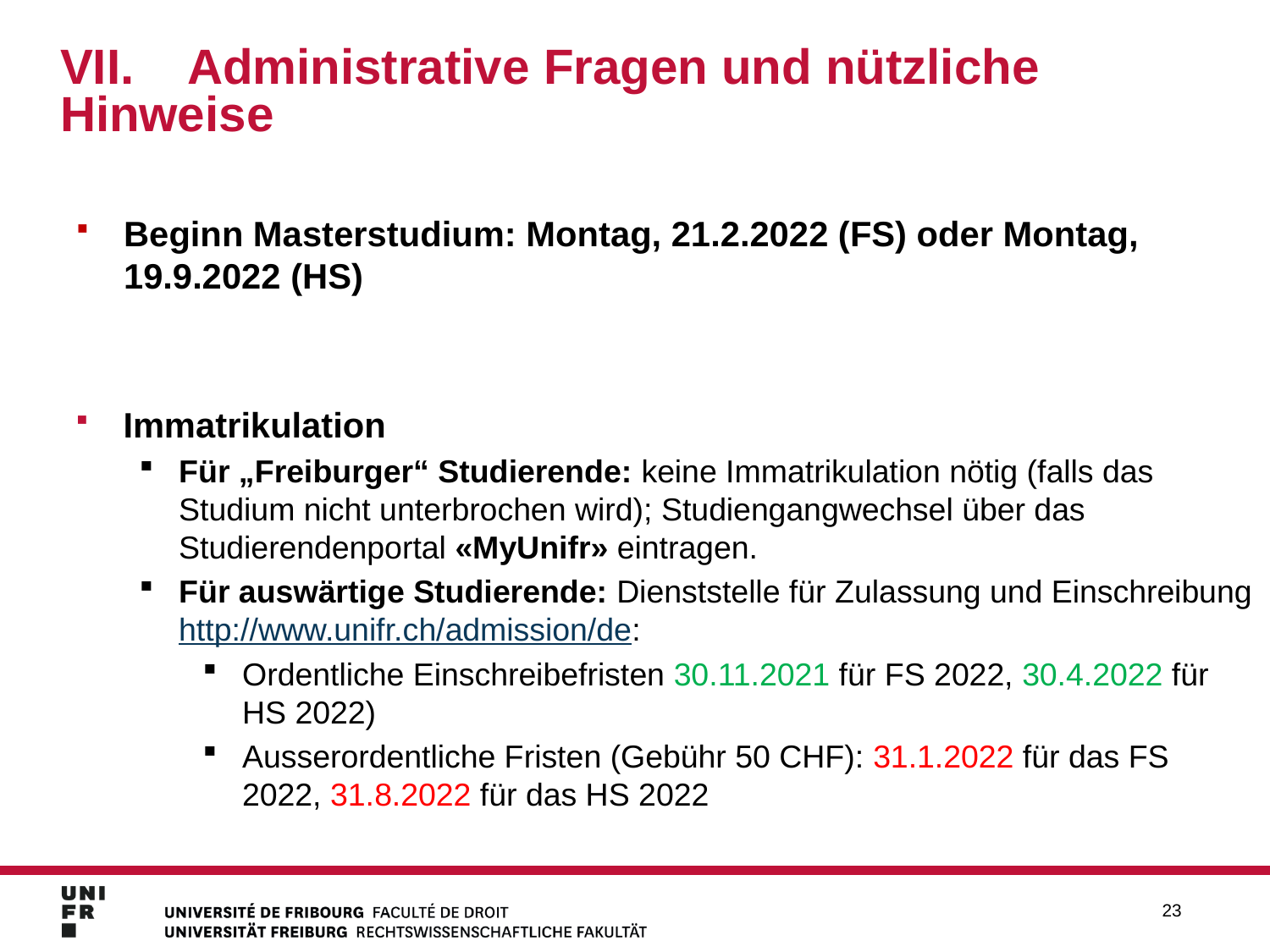

# VII.	Administrative Fragen und nützliche 	Hinweise

Beginn Masterstudium: Montag, 21.2.2022 (FS) oder Montag, 19.9.2022 (HS)

Immatrikulation
Für „Freiburger“ Studierende: keine Immatrikulation nötig (falls das Studium nicht unterbrochen wird); Studiengangwechsel über das Studierendenportal «MyUnifr» eintragen.
Für auswärtige Studierende: Dienststelle für Zulassung und Einschreibung http://www.unifr.ch/admission/de:
Ordentliche Einschreibefristen 30.11.2021 für FS 2022, 30.4.2022 für HS 2022)
Ausserordentliche Fristen (Gebühr 50 CHF): 31.1.2022 für das FS 2022, 31.8.2022 für das HS 2022

23
23
23